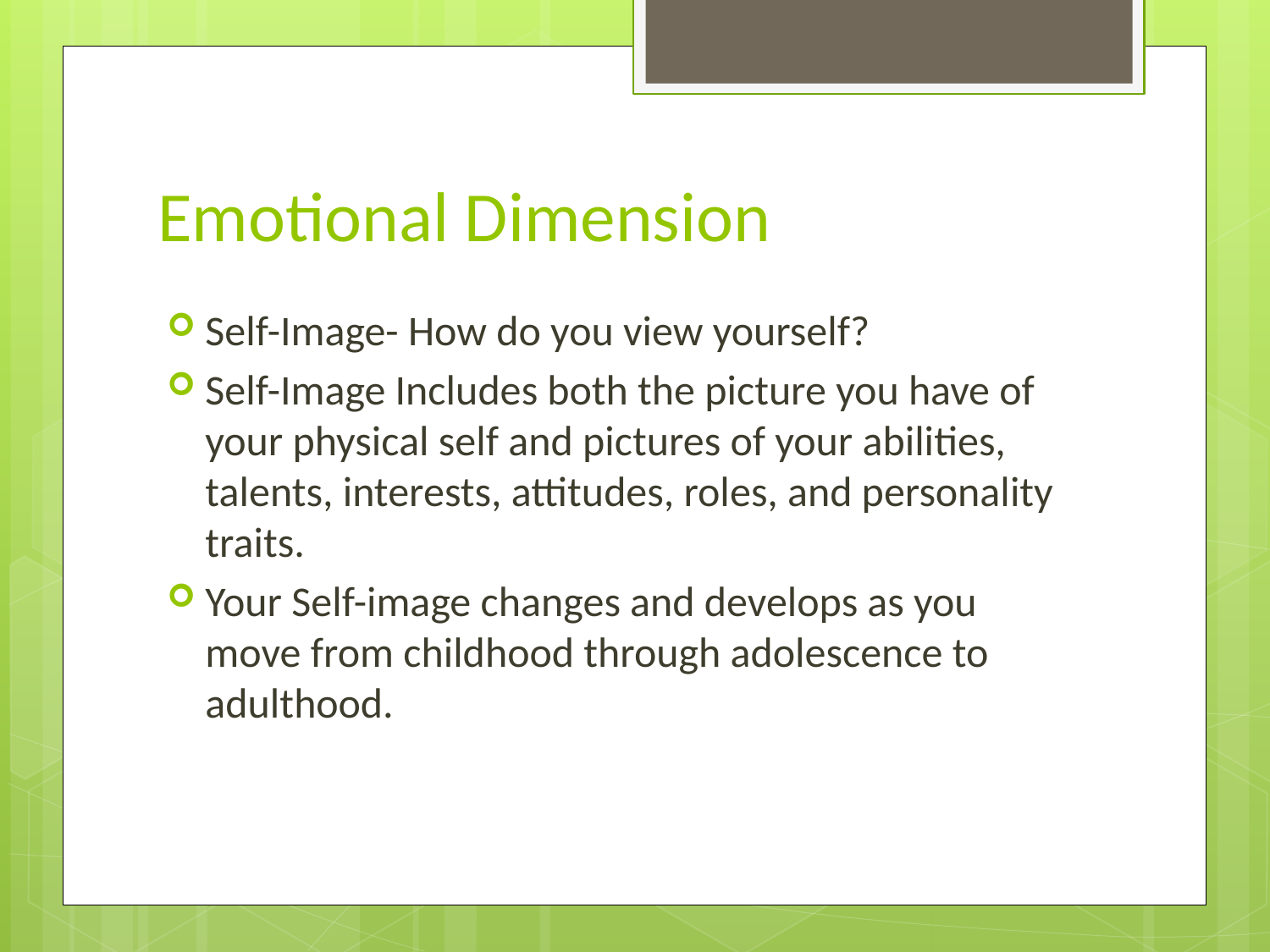

# Emotional Dimension
Self-Image- How do you view yourself?
Self-Image Includes both the picture you have of your physical self and pictures of your abilities, talents, interests, attitudes, roles, and personality traits.
Your Self-image changes and develops as you move from childhood through adolescence to adulthood.